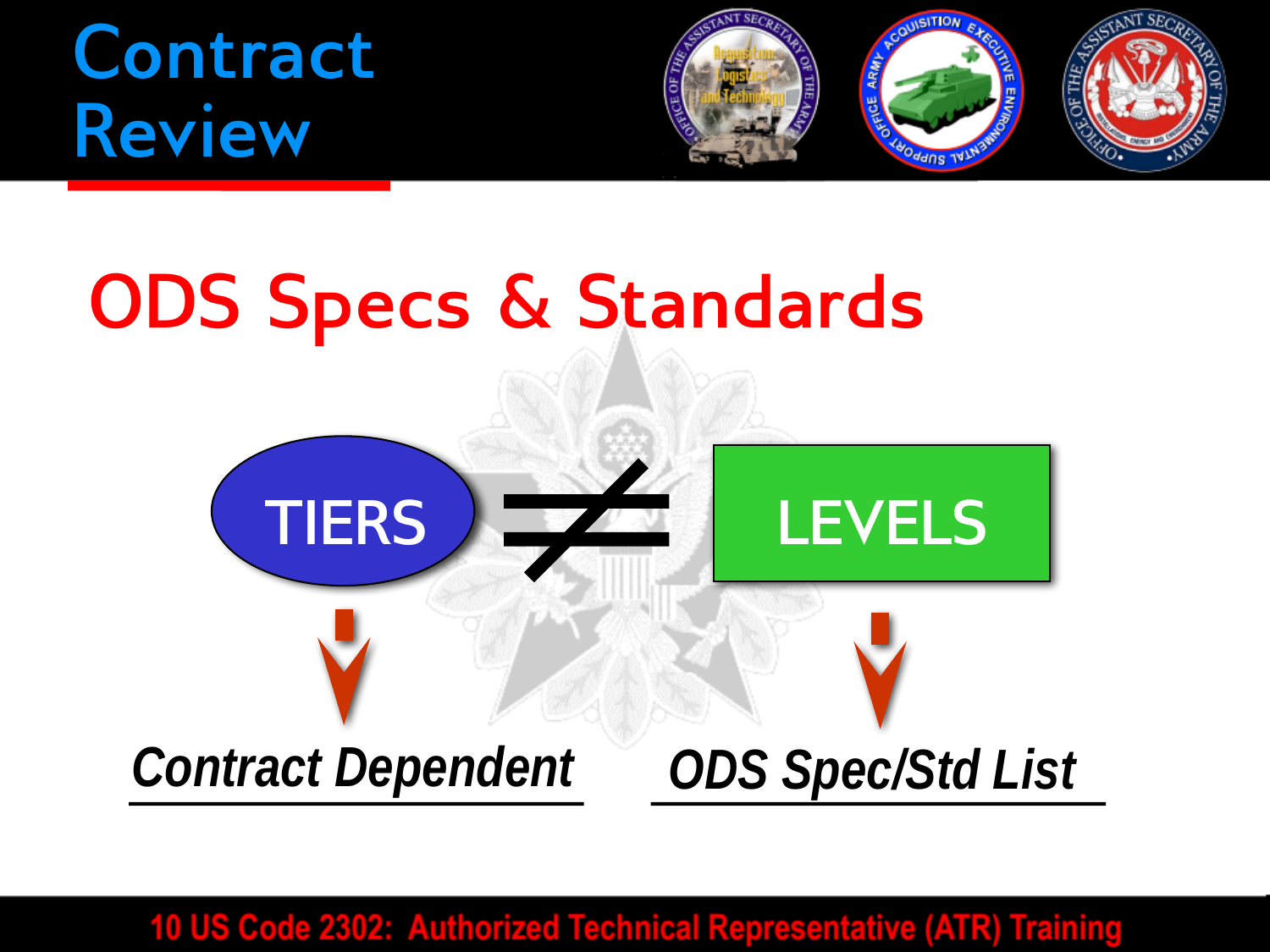

Contract
Review

ODS Specs & Standards

TIERS
LEVELS

Contract Dependent
ODS Spec/Std List